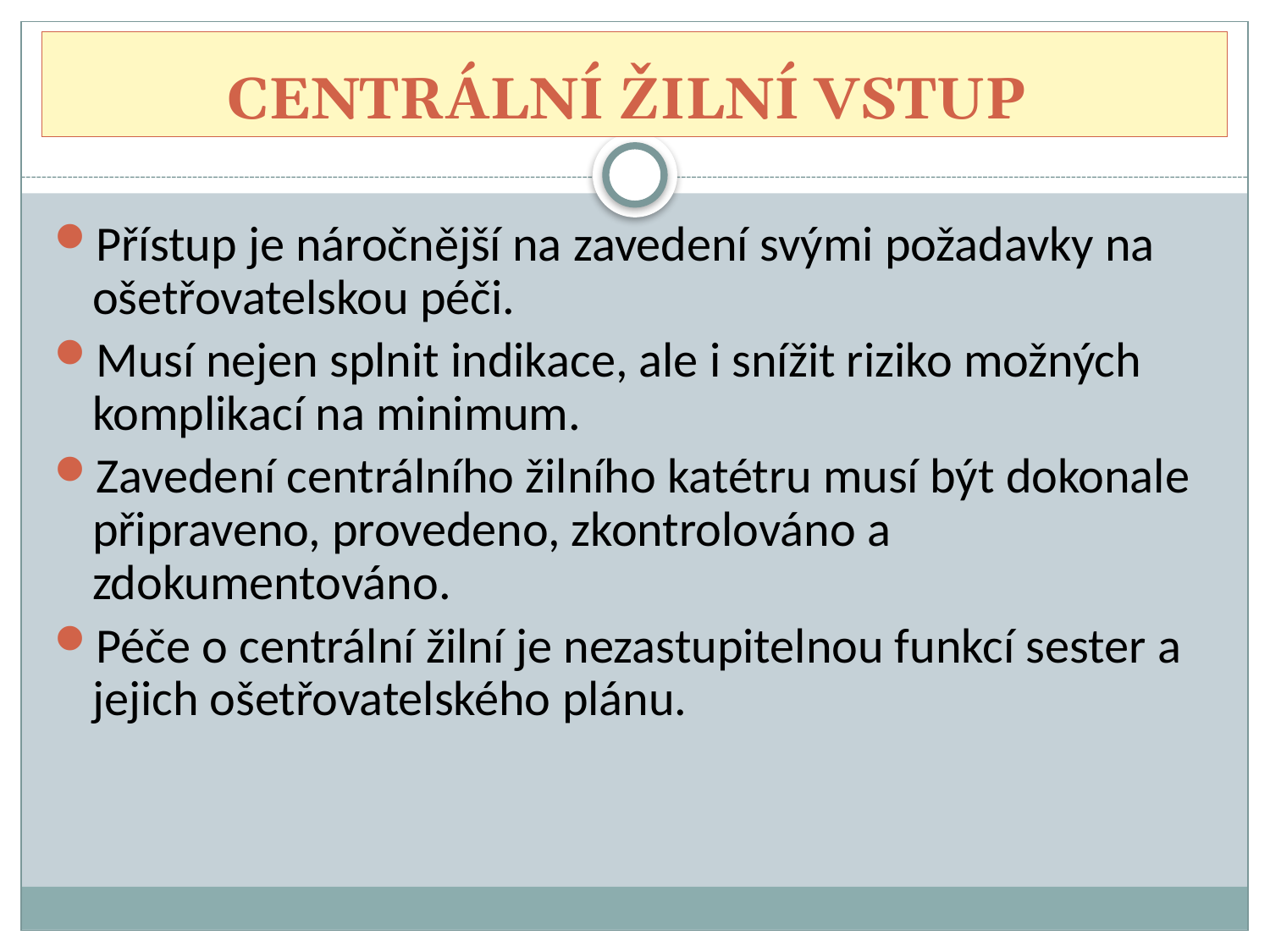

# CENTRÁLNÍ ŽILNÍ VSTUP
Přístup je náročnější na zavedení svými požadavky na ošetřovatelskou péči.
Musí nejen splnit indikace, ale i snížit riziko možných komplikací na minimum.
Zavedení centrálního žilního katétru musí být dokonale připraveno, provedeno, zkontrolováno a zdokumentováno.
Péče o centrální žilní je nezastupitelnou funkcí sester a jejich ošetřovatelského plánu.